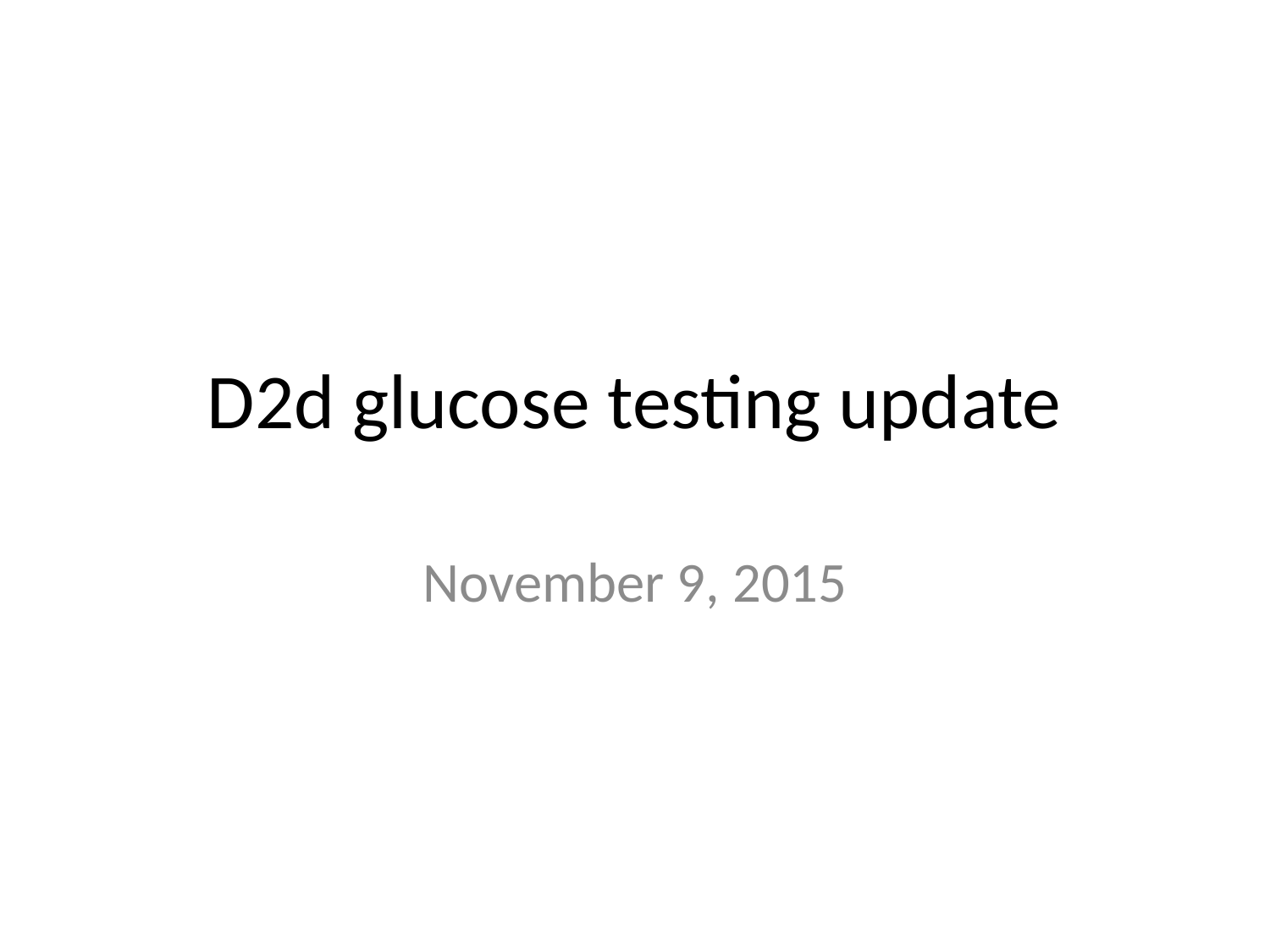

# D2d glucose testing update
November 9, 2015